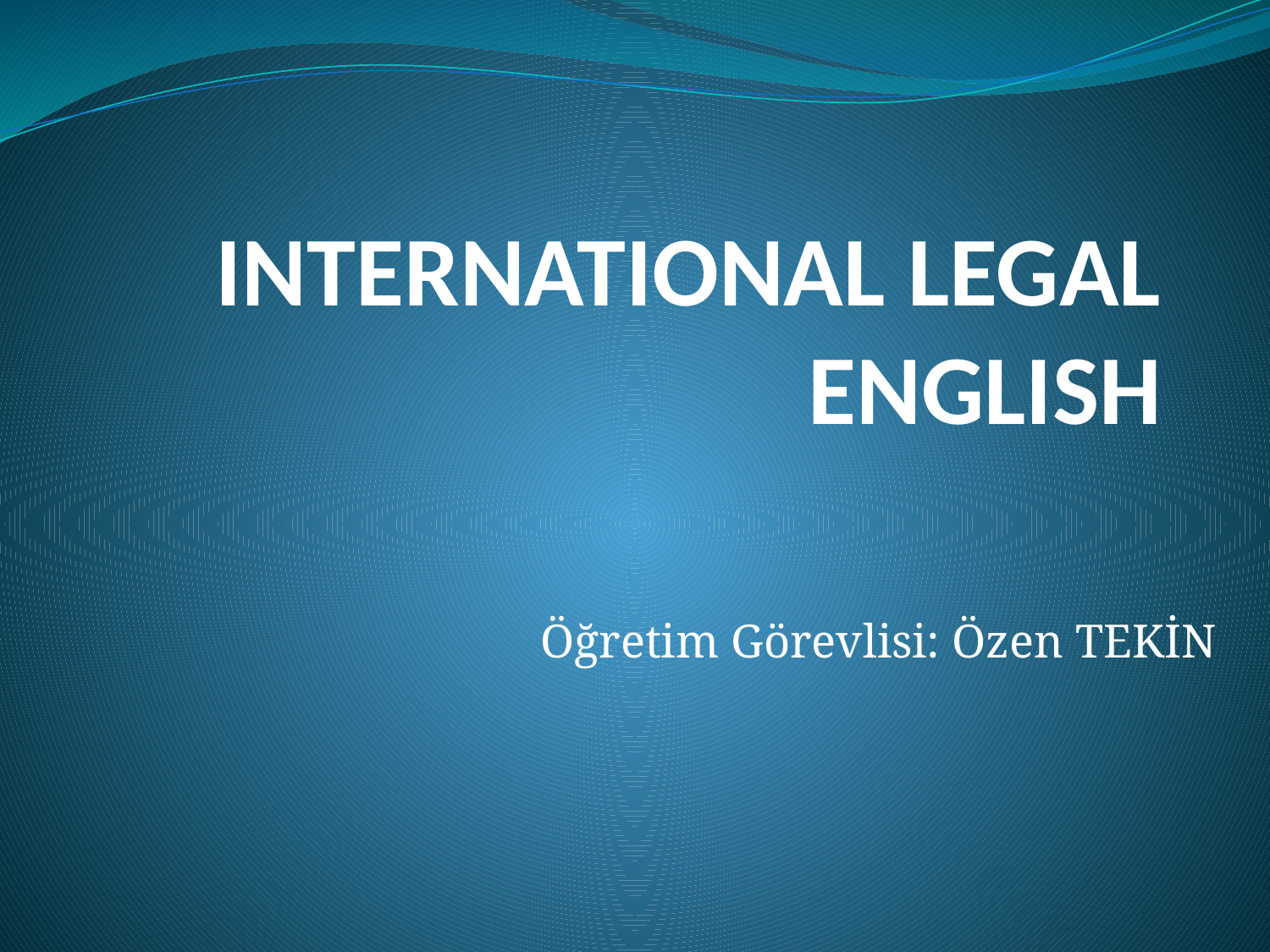

# INTERNATIONAL LEGAL ENGLISH
Öğretim Görevlisi: Özen TEKİN